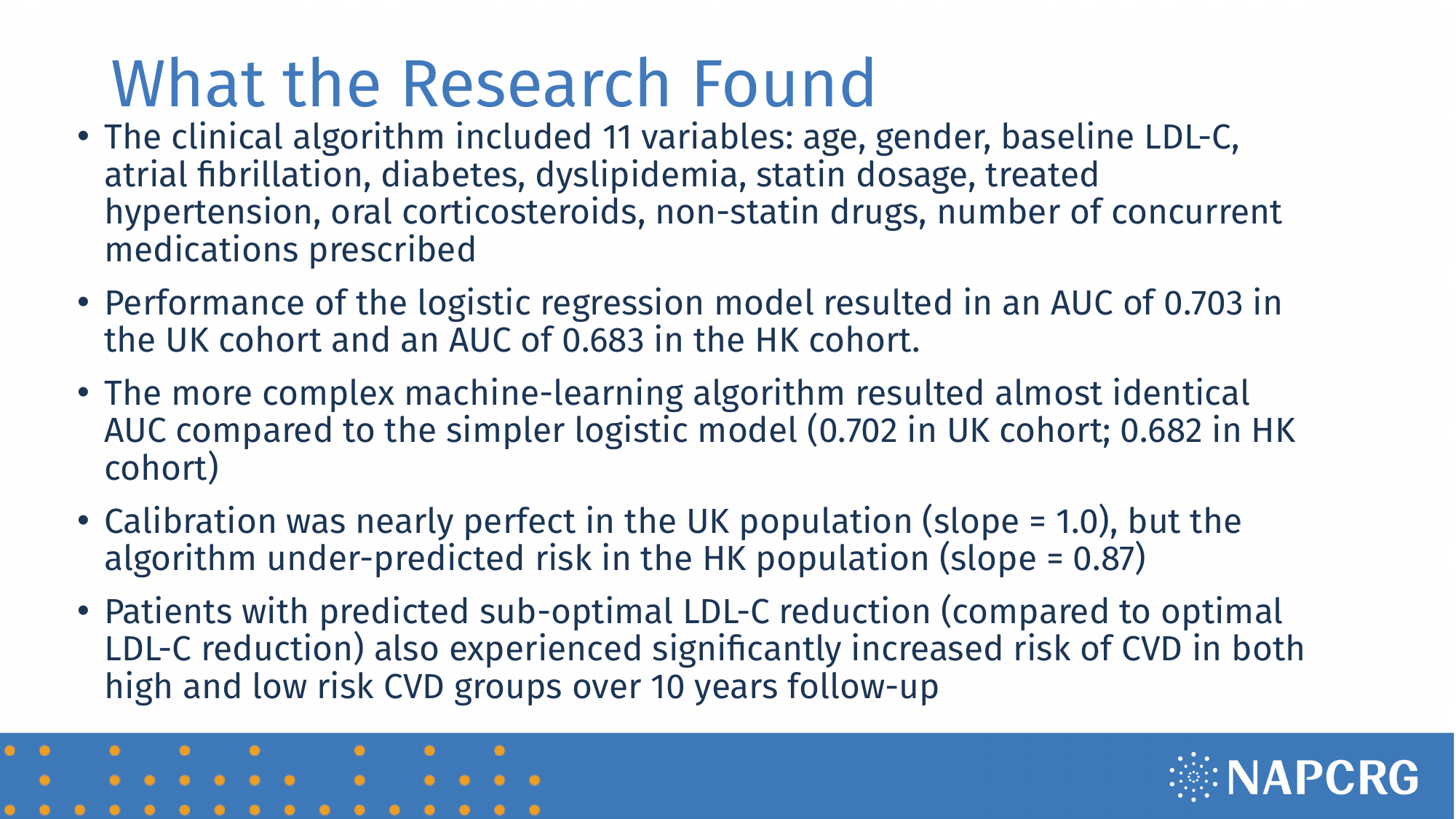

# What the Research Found
The clinical algorithm included 11 variables: age, gender, baseline LDL-C, atrial fibrillation, diabetes, dyslipidemia, statin dosage, treated hypertension, oral corticosteroids, non-statin drugs, number of concurrent medications prescribed
Performance of the logistic regression model resulted in an AUC of 0.703 in the UK cohort and an AUC of 0.683 in the HK cohort.
The more complex machine-learning algorithm resulted almost identical AUC compared to the simpler logistic model (0.702 in UK cohort; 0.682 in HK cohort)
Calibration was nearly perfect in the UK population (slope = 1.0), but the algorithm under-predicted risk in the HK population (slope = 0.87)
Patients with predicted sub-optimal LDL-C reduction (compared to optimal LDL-C reduction) also experienced significantly increased risk of CVD in both high and low risk CVD groups over 10 years follow-up